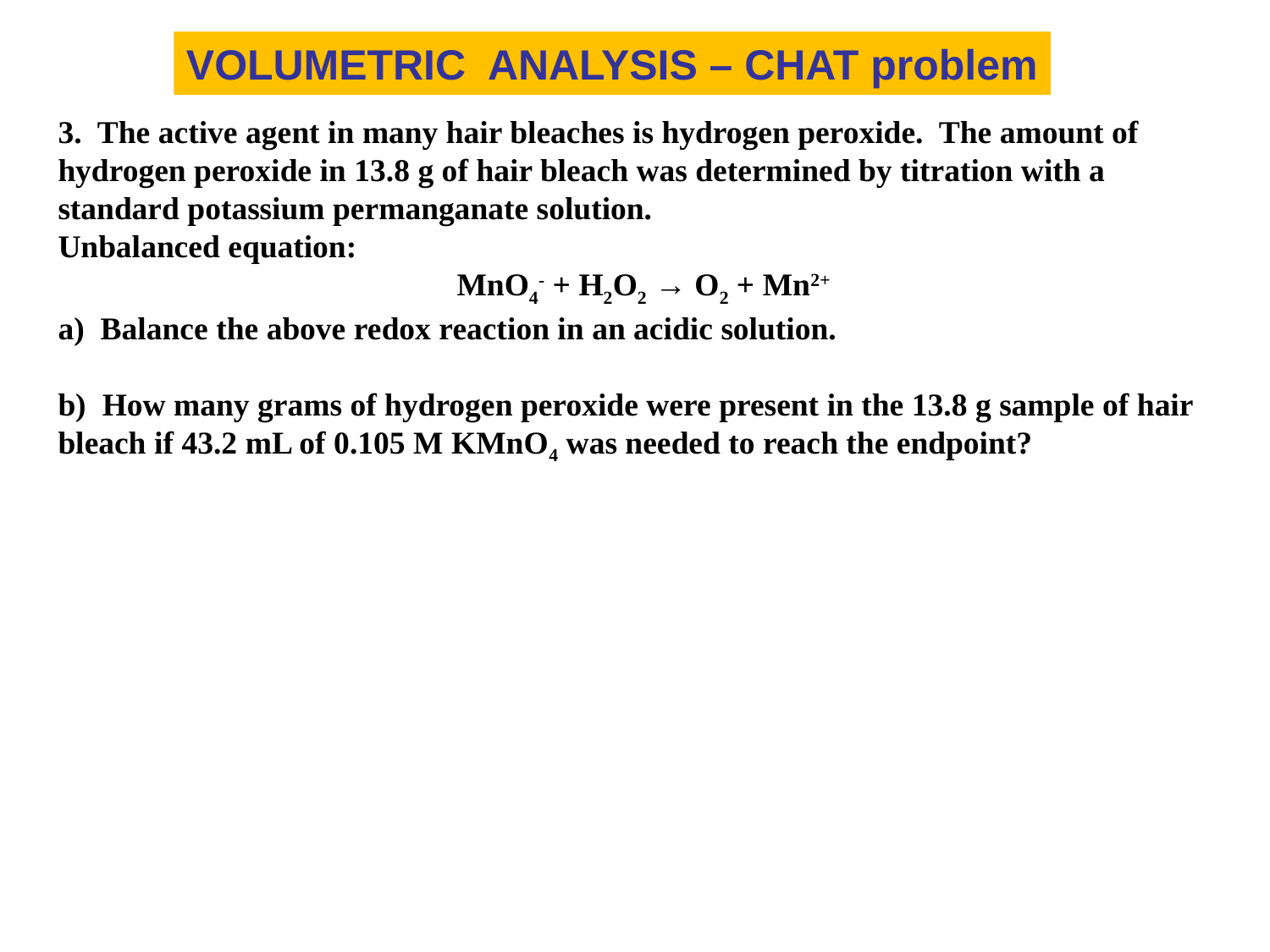

VOLUMETRIC  ANALYSIS – CHAT problem
3.  The active agent in many hair bleaches is hydrogen peroxide.  The amount of hydrogen peroxide in 13.8 g of hair bleach was determined by titration with a standard potassium permanganate solution.
Unbalanced equation:
MnO4- + H2O2 → O2 + Mn2+
a)  Balance the above redox reaction in an acidic solution.

b)  How many grams of hydrogen peroxide were present in the 13.8 g sample of hair bleach if 43.2 mL of 0.105 M KMnO4 was needed to reach the endpoint?